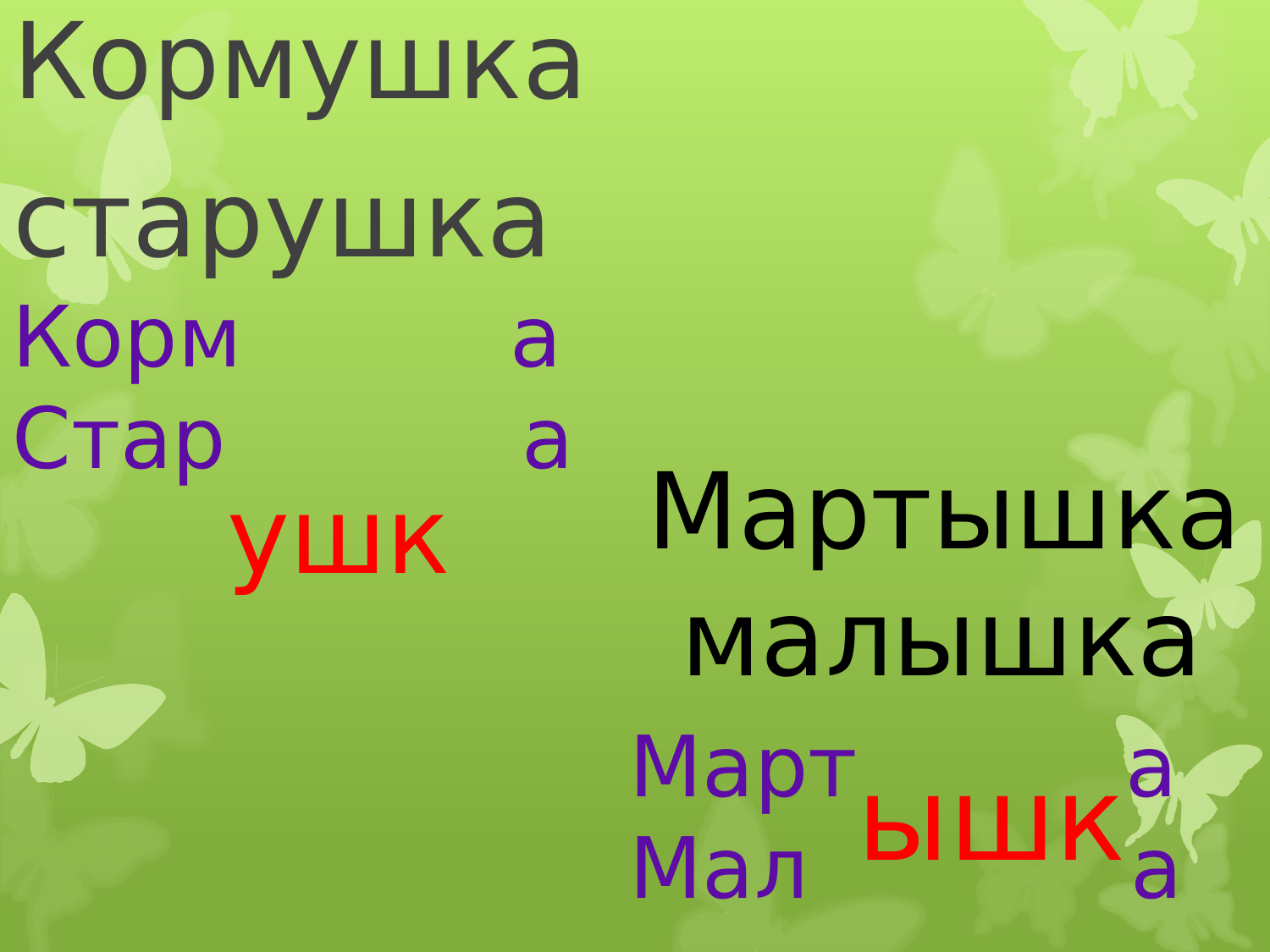

Кормушка
старушка
Корм          а
Стар           а
 ушк
Мартышка
 малышка
Март          а
Мал            а
ышк